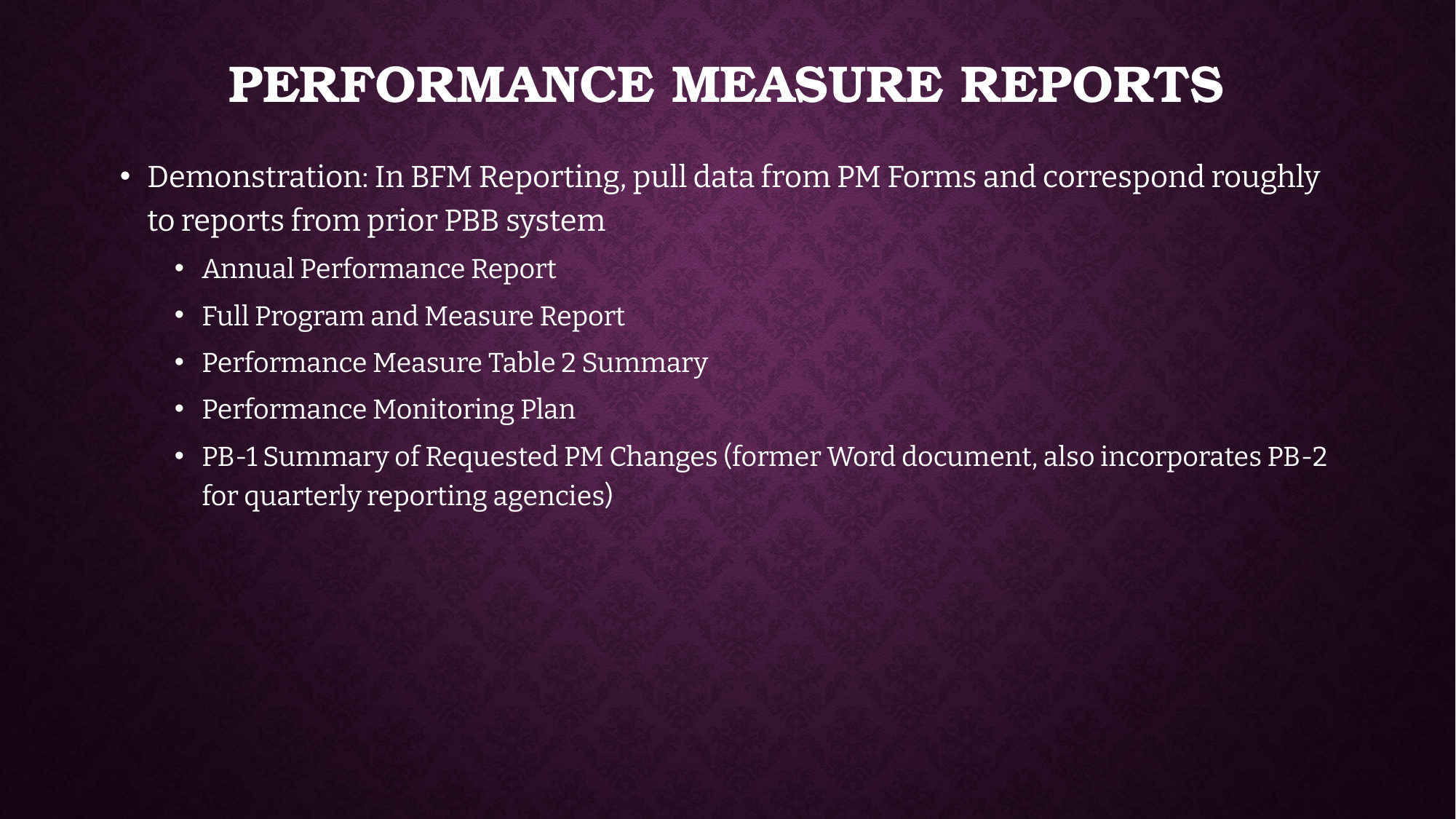

# Performance measure reports
Demonstration: In BFM Reporting, pull data from PM Forms and correspond roughly to reports from prior PBB system
Annual Performance Report
Full Program and Measure Report
Performance Measure Table 2 Summary
Performance Monitoring Plan
PB-1 Summary of Requested PM Changes (former Word document, also incorporates PB-2 for quarterly reporting agencies)